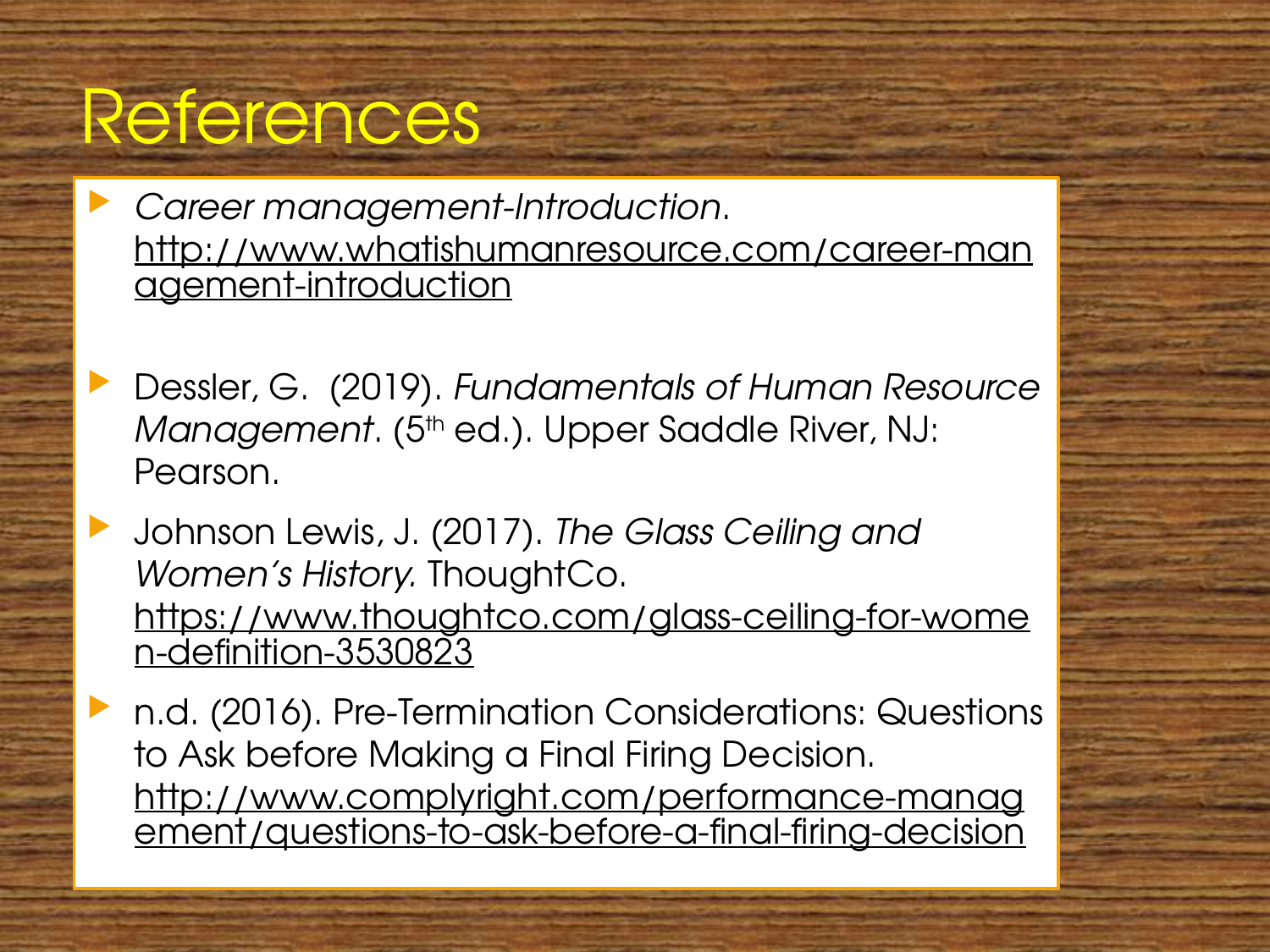

35
# References
Career management-Introduction. http://www.whatishumanresource.com/career-management-introduction
Dessler, G.  (2019). Fundamentals of Human Resource Management. (5th ed.). Upper Saddle River, NJ: Pearson.
Johnson Lewis, J. (2017). The Glass Ceiling and Women’s History. ThoughtCo. https://www.thoughtco.com/glass-ceiling-for-women-definition-3530823
n.d. (2016). Pre-Termination Considerations: Questions to Ask before Making a Final Firing Decision. http://www.complyright.com/performance-management/questions-to-ask-before-a-final-firing-decision
MGT 3610 (HRM) - Unit 3 (DMC)